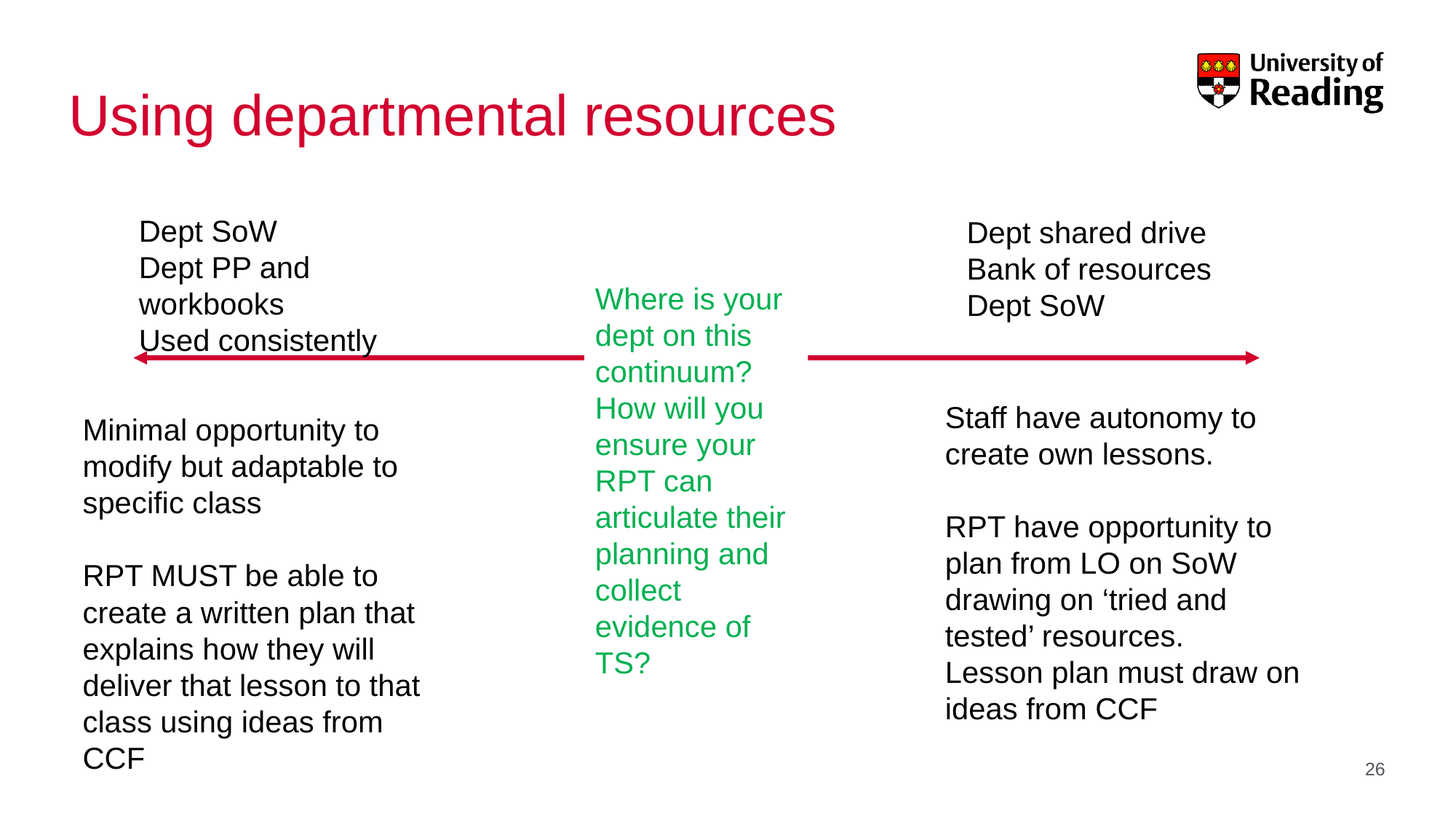

# Using departmental resources
Dept SoW
Dept PP and workbooks
Used consistently
Dept shared drive
Bank of resources
Dept SoW
Where is your dept on this continuum?
How will you ensure your RPT can articulate their planning and collect evidence of TS?
Staff have autonomy to create own lessons.

RPT have opportunity to plan from LO on SoW drawing on ‘tried and tested’ resources.
Lesson plan must draw on ideas from CCF
Minimal opportunity to modify but adaptable to specific class

RPT MUST be able to create a written plan that explains how they will deliver that lesson to that class using ideas from CCF
26